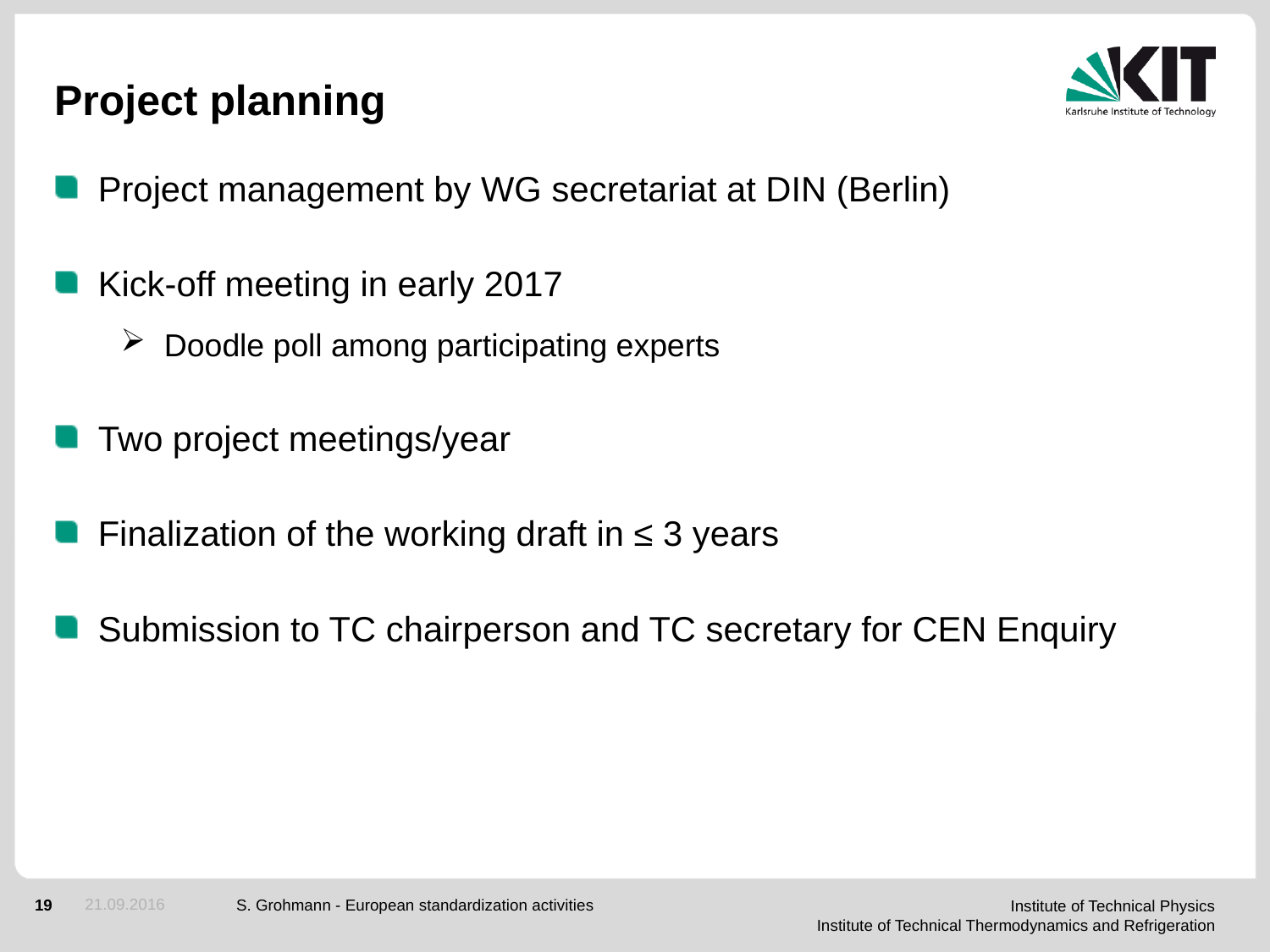

# Project planning
Project management by WG secretariat at DIN (Berlin)
Kick-off meeting in early 2017
Doodle poll among participating experts
Two project meetings/year
Finalization of the working draft in ≤ 3 years
Submission to TC chairperson and TC secretary for CEN Enquiry

21.09.2016
S. Grohmann - European standardization activities